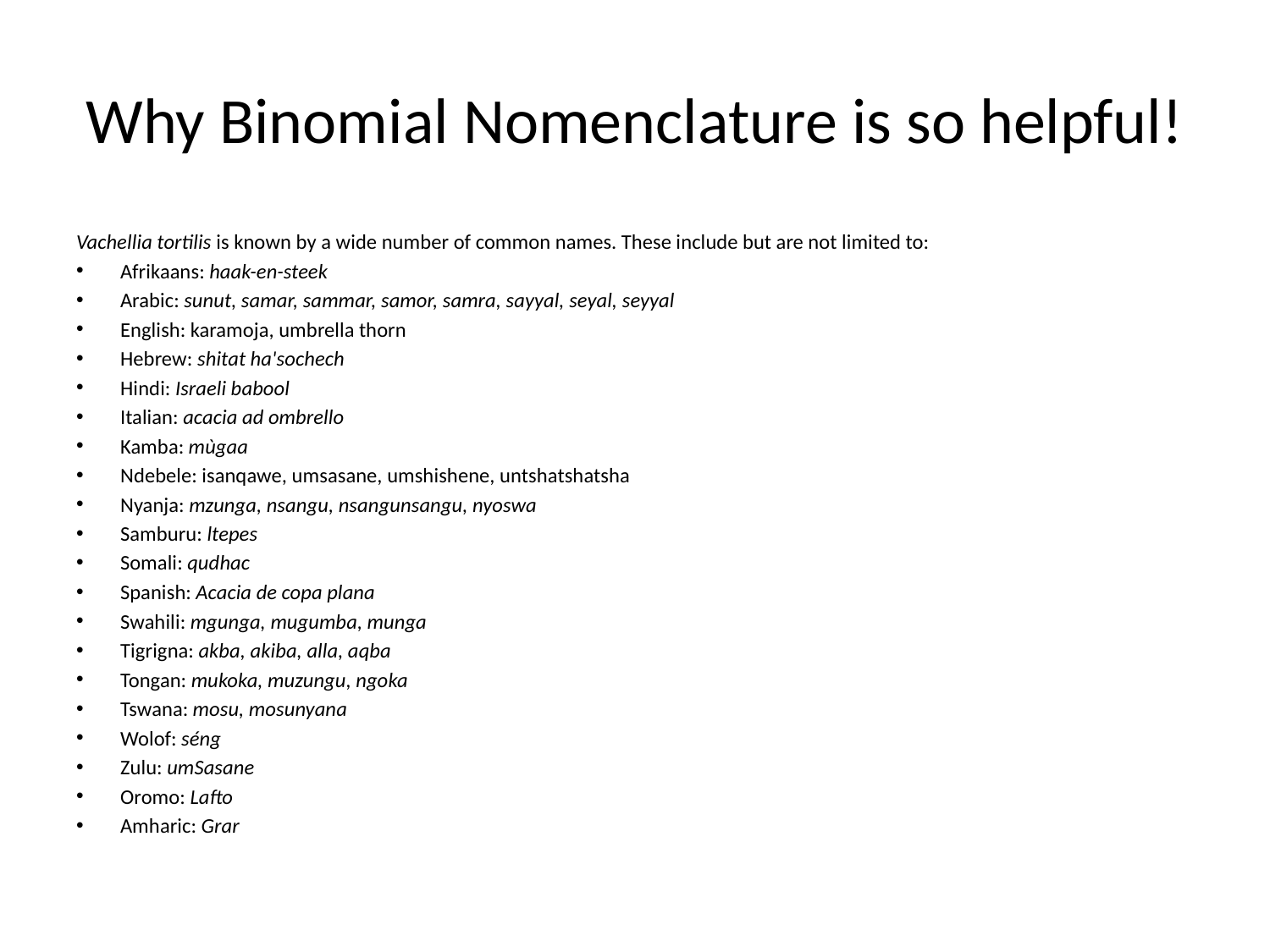

# Why Binomial Nomenclature is so helpful!
Vachellia tortilis is known by a wide number of common names. These include but are not limited to:
Afrikaans: haak-en-steek
Arabic: sunut, samar, sammar, samor, samra, sayyal, seyal, seyyal
English: karamoja, umbrella thorn
Hebrew: shitat ha'sochech
Hindi: Israeli babool
Italian: acacia ad ombrello
Kamba: mùgaa
Ndebele: isanqawe, umsasane, umshishene, untshatshatsha
Nyanja: mzunga, nsangu, nsangunsangu, nyoswa
Samburu: ltepes
Somali: qudhac
Spanish: Acacia de copa plana
Swahili: mgunga, mugumba, munga
Tigrigna: akba, akiba, alla, aqba
Tongan: mukoka, muzungu, ngoka
Tswana: mosu, mosunyana
Wolof: séng
Zulu: umSasane
Oromo: Lafto
Amharic: Grar